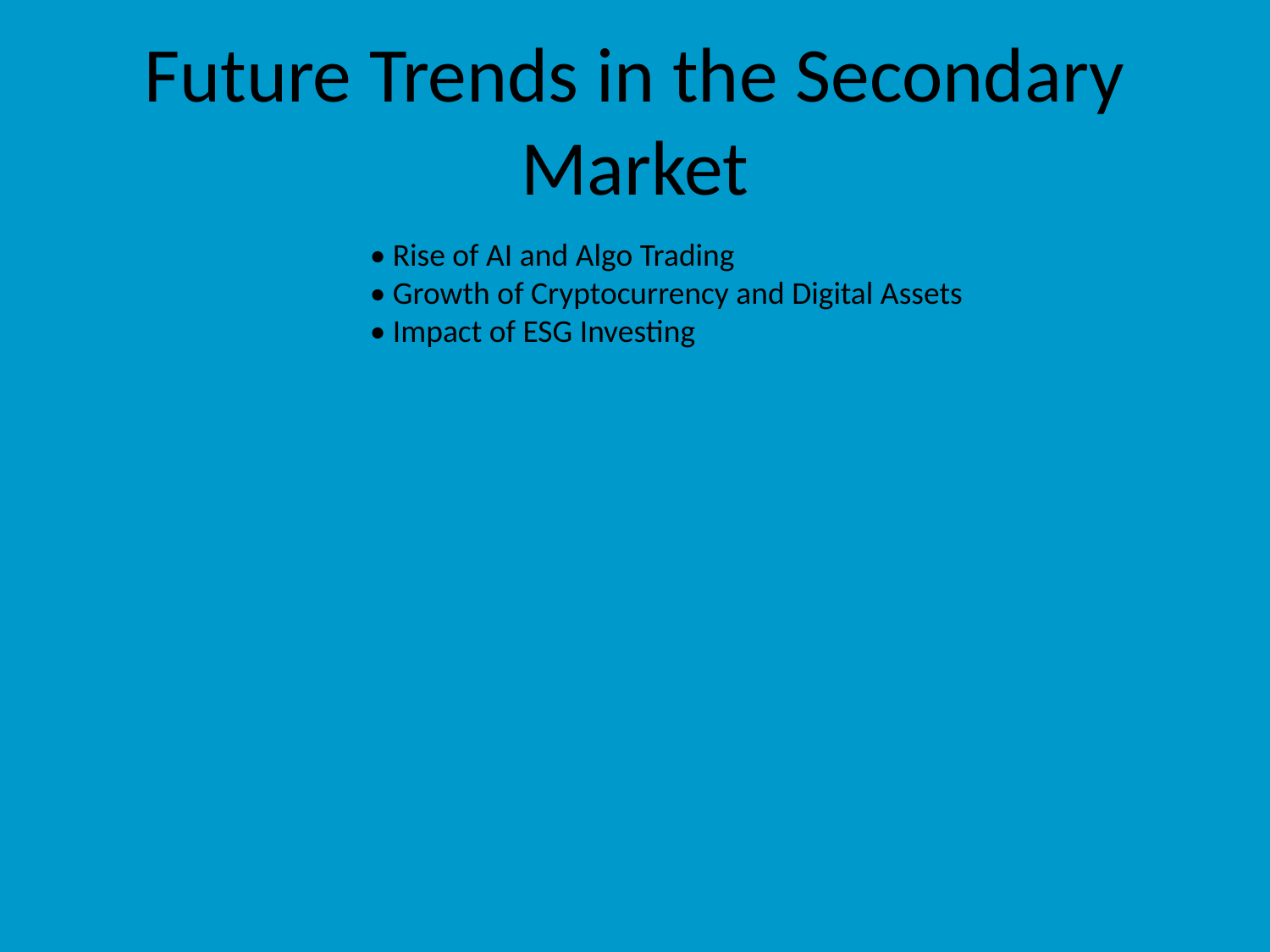

# Future Trends in the Secondary Market

• Rise of AI and Algo Trading
• Growth of Cryptocurrency and Digital Assets
• Impact of ESG Investing